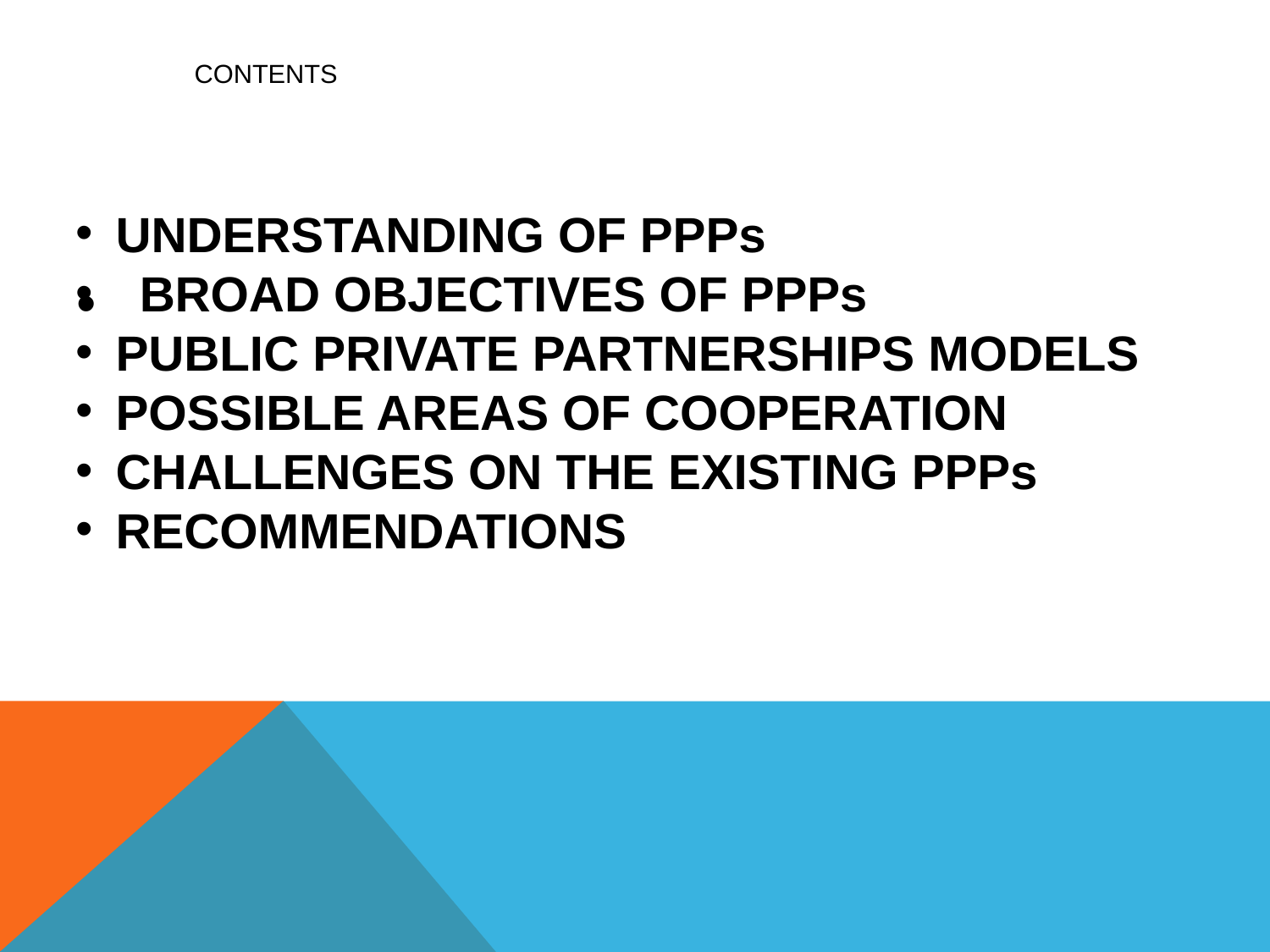

# CONTENTS

UNDERSTANDING OF PPPs
BROAD OBJECTIVES OF PPPs
PUBLIC PRIVATE PARTNERSHIPS MODELS
POSSIBLE AREAS OF COOPERATION
CHALLENGES ON THE EXISTING PPPs
RECOMMENDATIONS